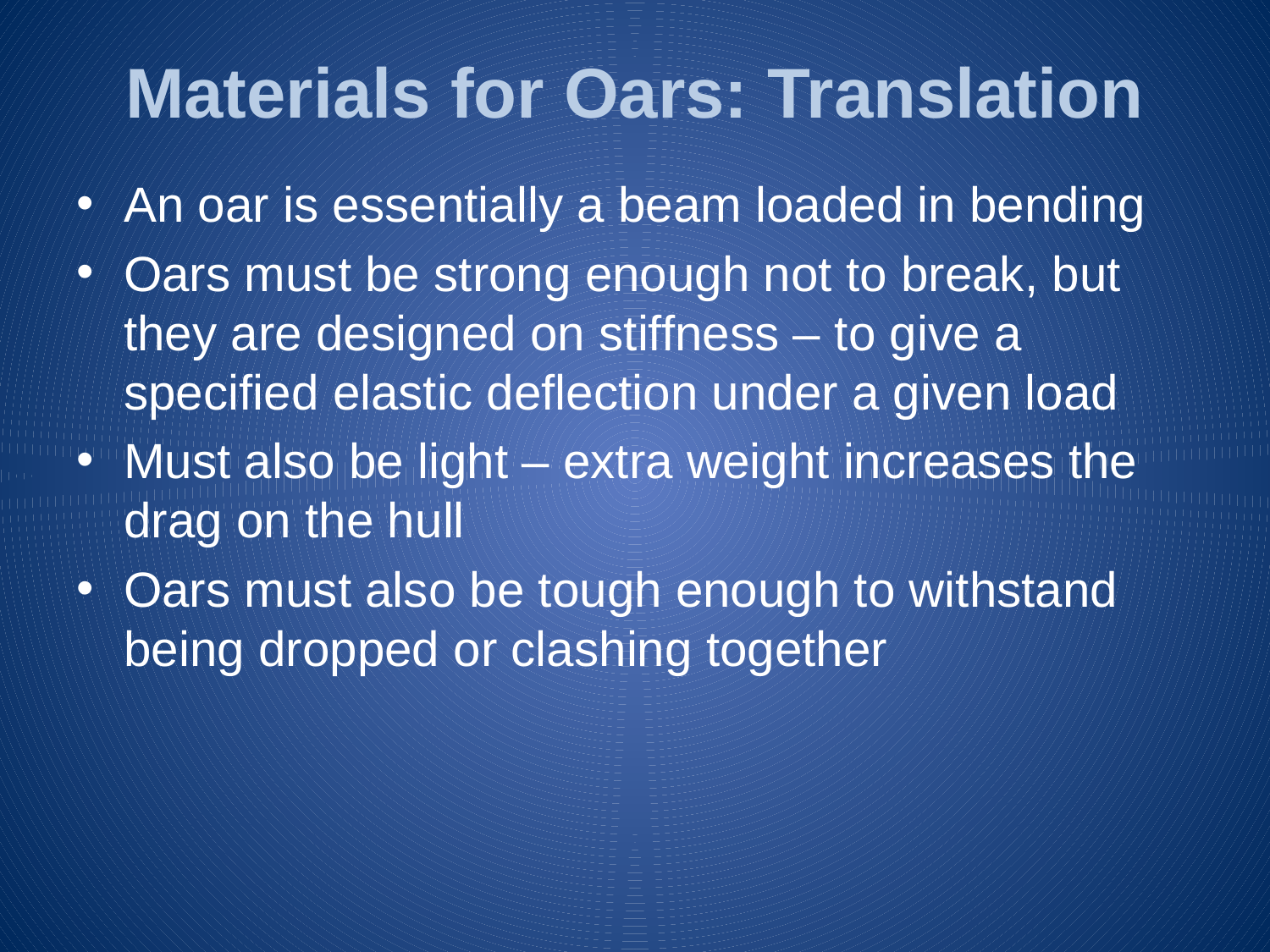

# Materials for Oars: Translation
An oar is essentially a beam loaded in bending
Oars must be strong enough not to break, but they are designed on stiffness – to give a specified elastic deflection under a given load
Must also be light – extra weight increases the drag on the hull
Oars must also be tough enough to withstand being dropped or clashing together